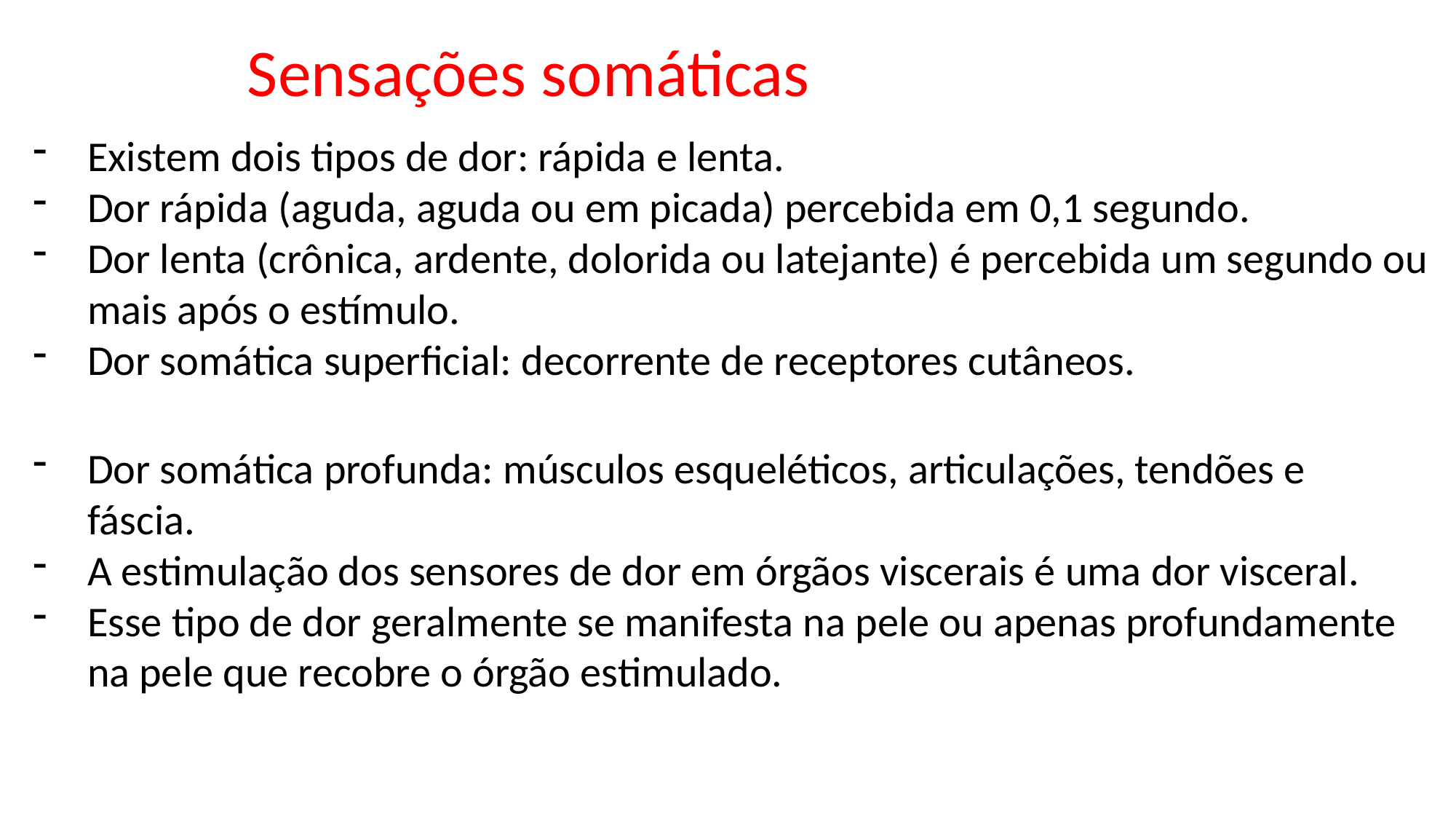

# Sensações somáticas
Existem dois tipos de dor: rápida e lenta.
Dor rápida (aguda, aguda ou em picada) percebida em 0,1 segundo.
Dor lenta (crônica, ardente, dolorida ou latejante) é percebida um segundo ou mais após o estímulo.
Dor somática superficial: decorrente de receptores cutâneos.
Dor somática profunda: músculos esqueléticos, articulações, tendões e fáscia.
A estimulação dos sensores de dor em órgãos viscerais é uma dor visceral.
Esse tipo de dor geralmente se manifesta na pele ou apenas profundamente na pele que recobre o órgão estimulado.